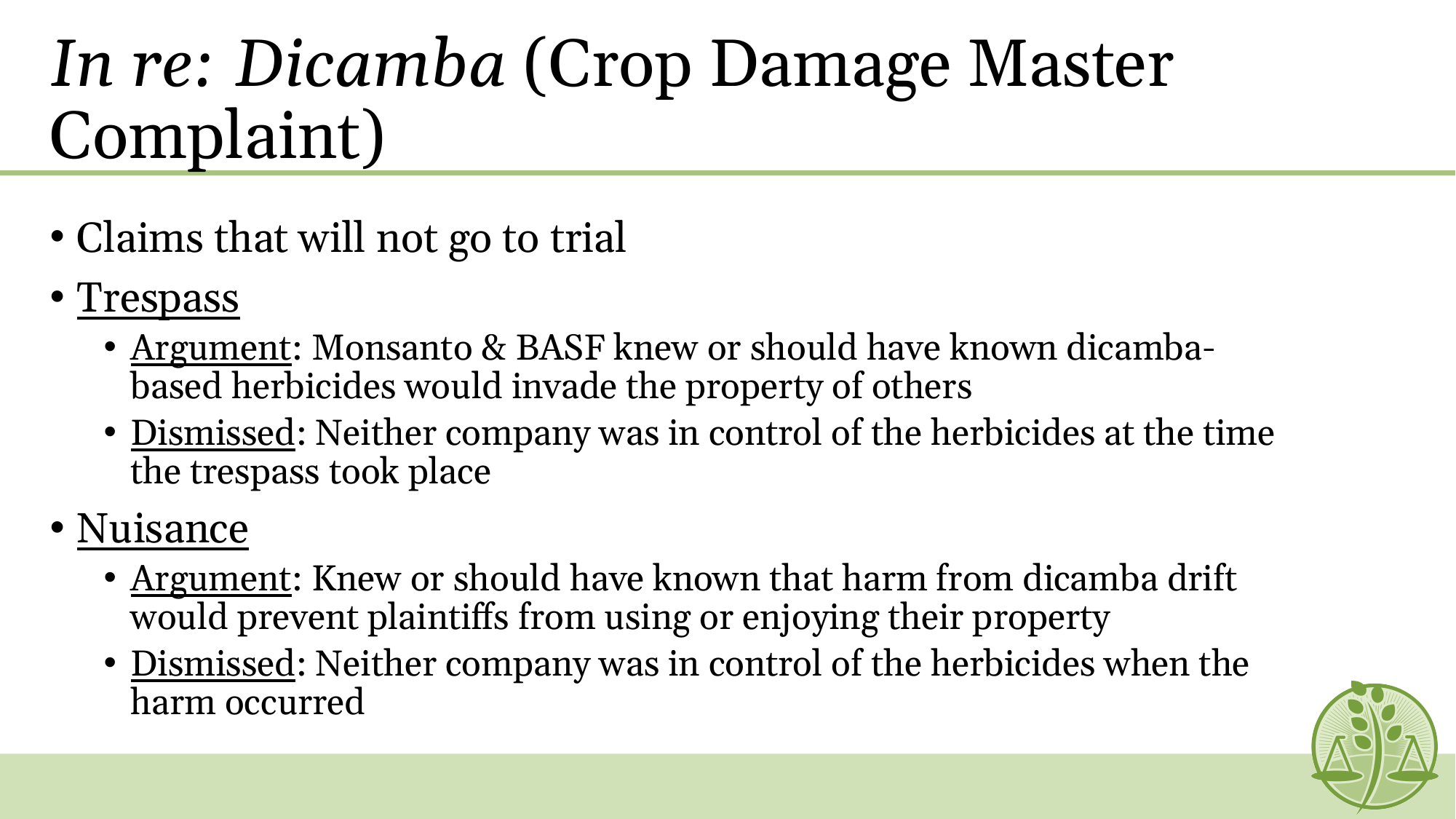

# In re: Dicamba (Crop Damage Master Complaint)
Claims that will not go to trial
Trespass
Argument: Monsanto & BASF knew or should have known dicamba-based herbicides would invade the property of others
Dismissed: Neither company was in control of the herbicides at the time the trespass took place
Nuisance
Argument: Knew or should have known that harm from dicamba drift would prevent plaintiffs from using or enjoying their property
Dismissed: Neither company was in control of the herbicides when the harm occurred